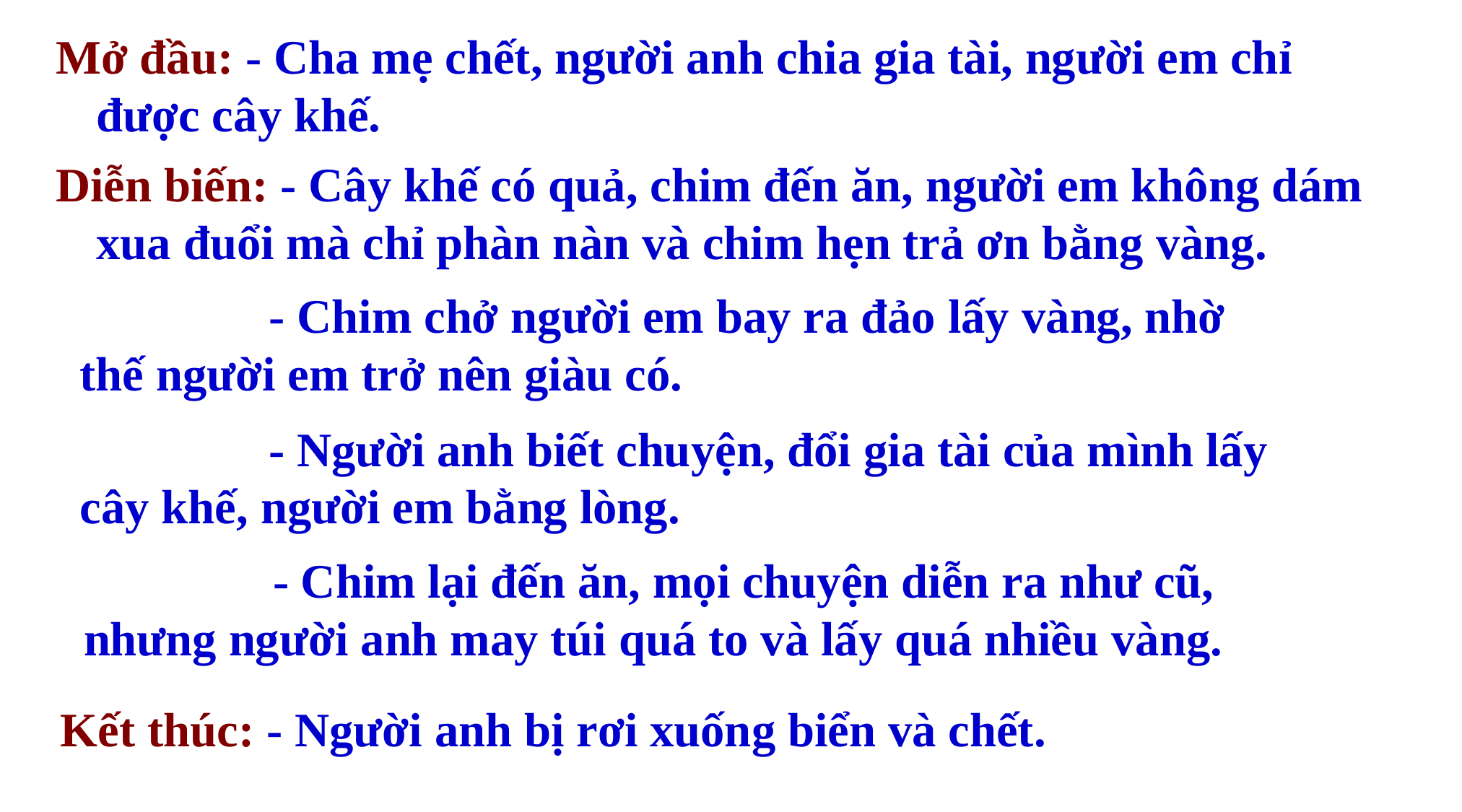

Mở đầu: - Cha mẹ chết, người anh chia gia tài, người em chỉ được cây khế.
Diễn biến: - Cây khế có quả, chim đến ăn, người em không dám xua đuổi mà chỉ phàn nàn và chim hẹn trả ơn bằng vàng.
                   - Chim chở người em bay ra đảo lấy vàng, nhờ thế người em trở nên giàu có.
                   - Người anh biết chuyện, đổi gia tài của mình lấy cây khế, người em bằng lòng.
                   - Chim lại đến ăn, mọi chuyện diễn ra như cũ, nhưng người anh may túi quá to và lấy quá nhiều vàng.
Kết thúc: - Người anh bị rơi xuống biển và chết.